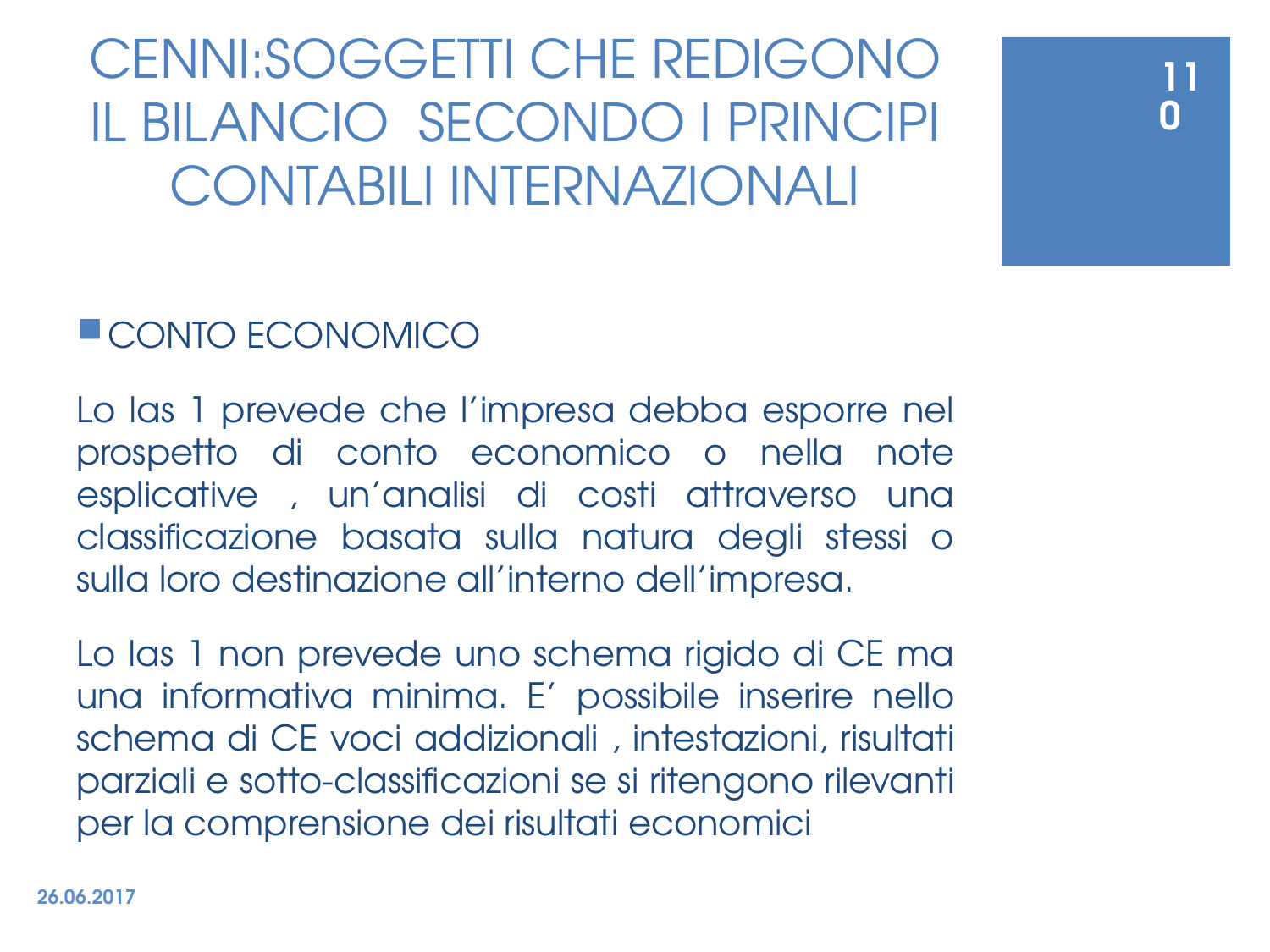

110
# CENNI:SOGGETTI CHE REDIGONO IL BILANCIO  SECONDO I PRINCIPI CONTABILI INTERNAZIONALI
CONTO ECONOMICO
Lo Ias 1 prevede che l’impresa debba esporre nel prospetto di conto economico o nella note esplicative , un’analisi di costi attraverso una classificazione basata sulla natura degli stessi o sulla loro destinazione all’interno dell’impresa.
Lo Ias 1 non prevede uno schema rigido di CE ma una informativa minima. E’ possibile inserire nello schema di CE voci addizionali , intestazioni, risultati parziali e sotto-classificazioni se si ritengono rilevanti per la comprensione dei risultati economici

26.06.2017